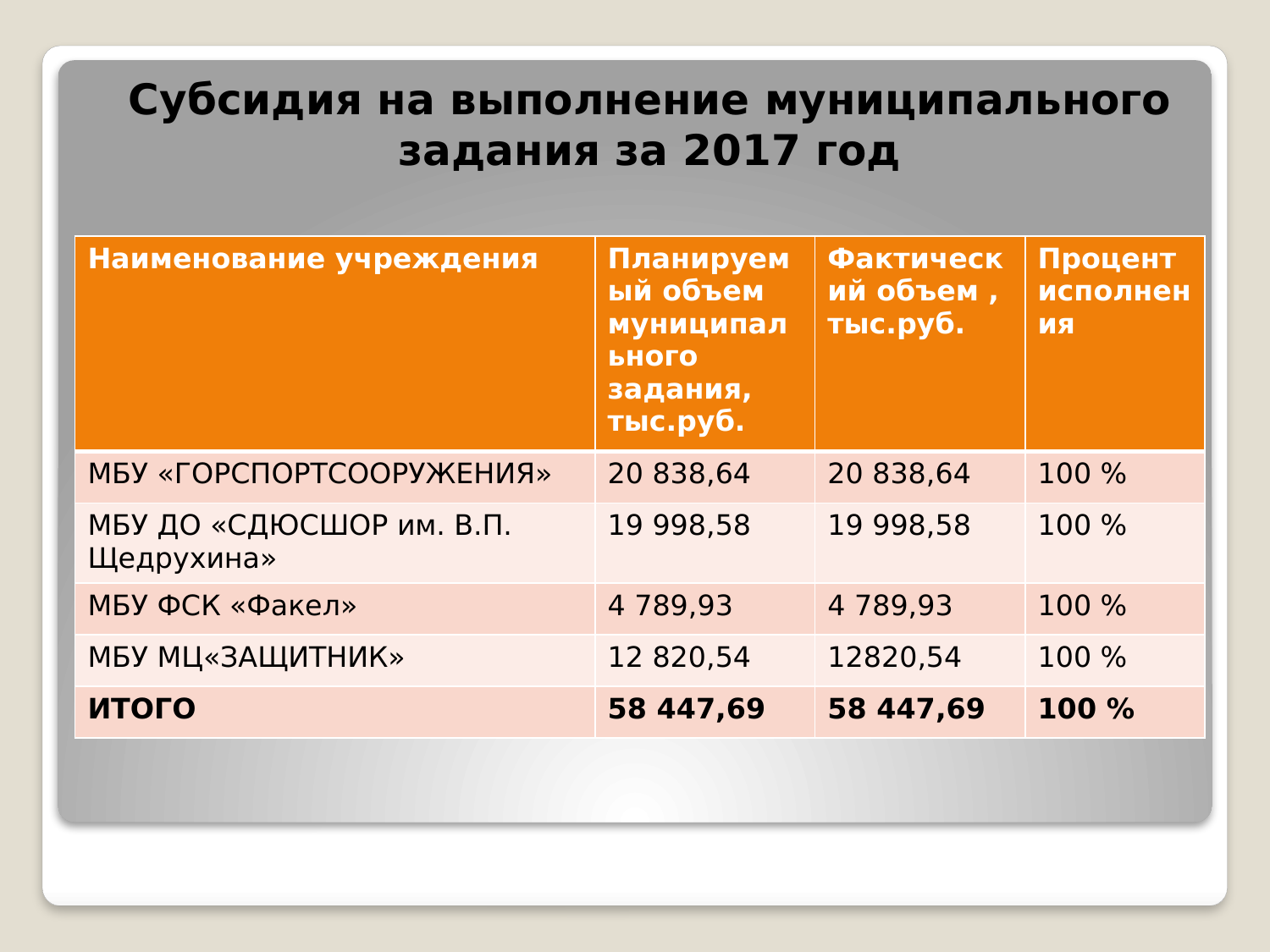

Субсидия на выполнение муниципального задания за 2017 год

| Наименование учреждения | Планируемый объем муниципального задания, тыс.руб. | Фактический объем , тыс.руб. | Процент исполнения |
| --- | --- | --- | --- |
| МБУ «ГОРСПОРТСООРУЖЕНИЯ» | 20 838,64 | 20 838,64 | 100 % |
| МБУ ДО «СДЮСШОР им. В.П. Щедрухина» | 19 998,58 | 19 998,58 | 100 % |
| МБУ ФСК «Факел» | 4 789,93 | 4 789,93 | 100 % |
| МБУ МЦ«ЗАЩИТНИК» | 12 820,54 | 12820,54 | 100 % |
| ИТОГО | 58 447,69 | 58 447,69 | 100 % |